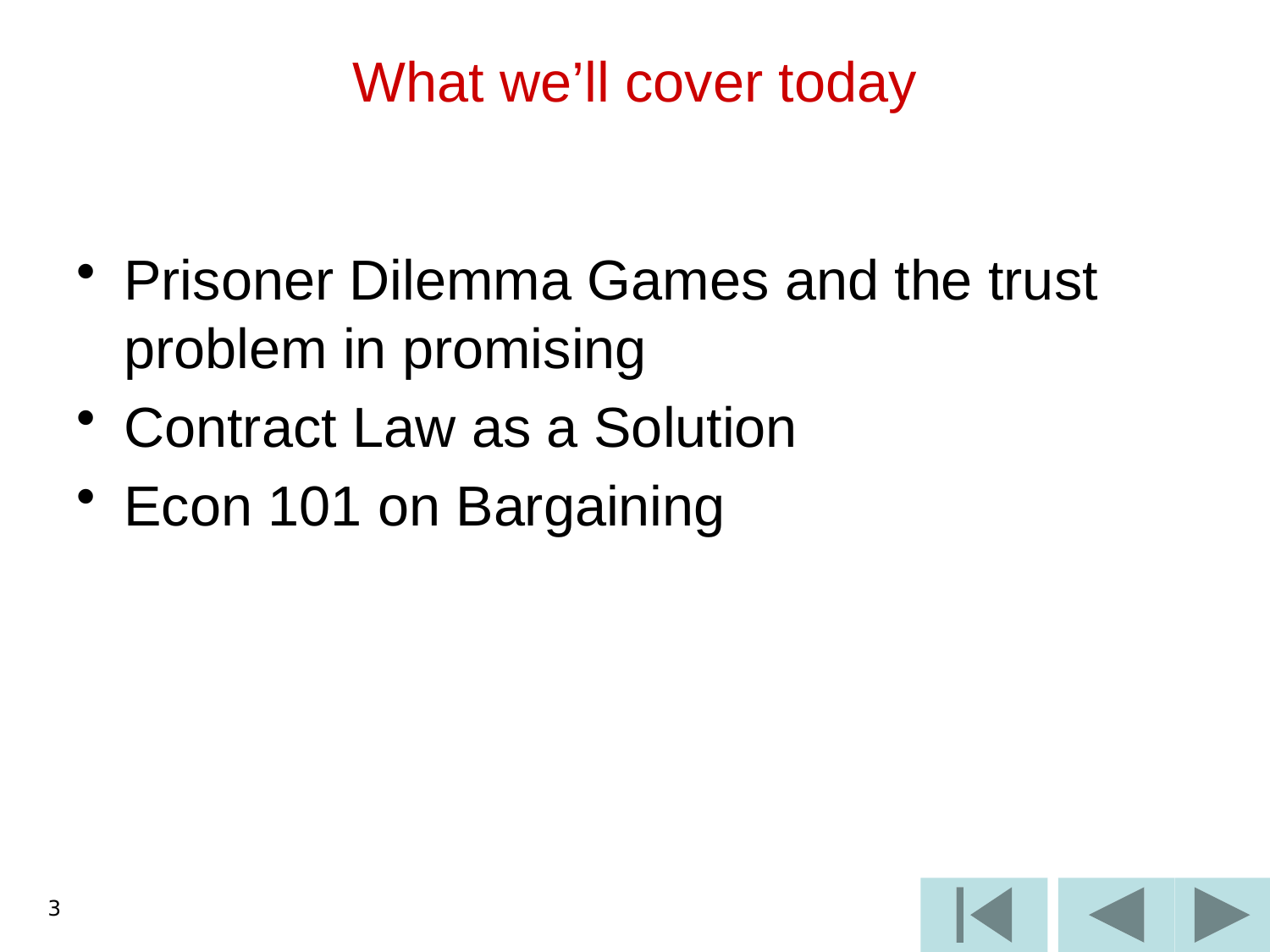

# What we’ll cover today

Prisoner Dilemma Games and the trust problem in promising
Contract Law as a Solution
Econ 101 on Bargaining

3